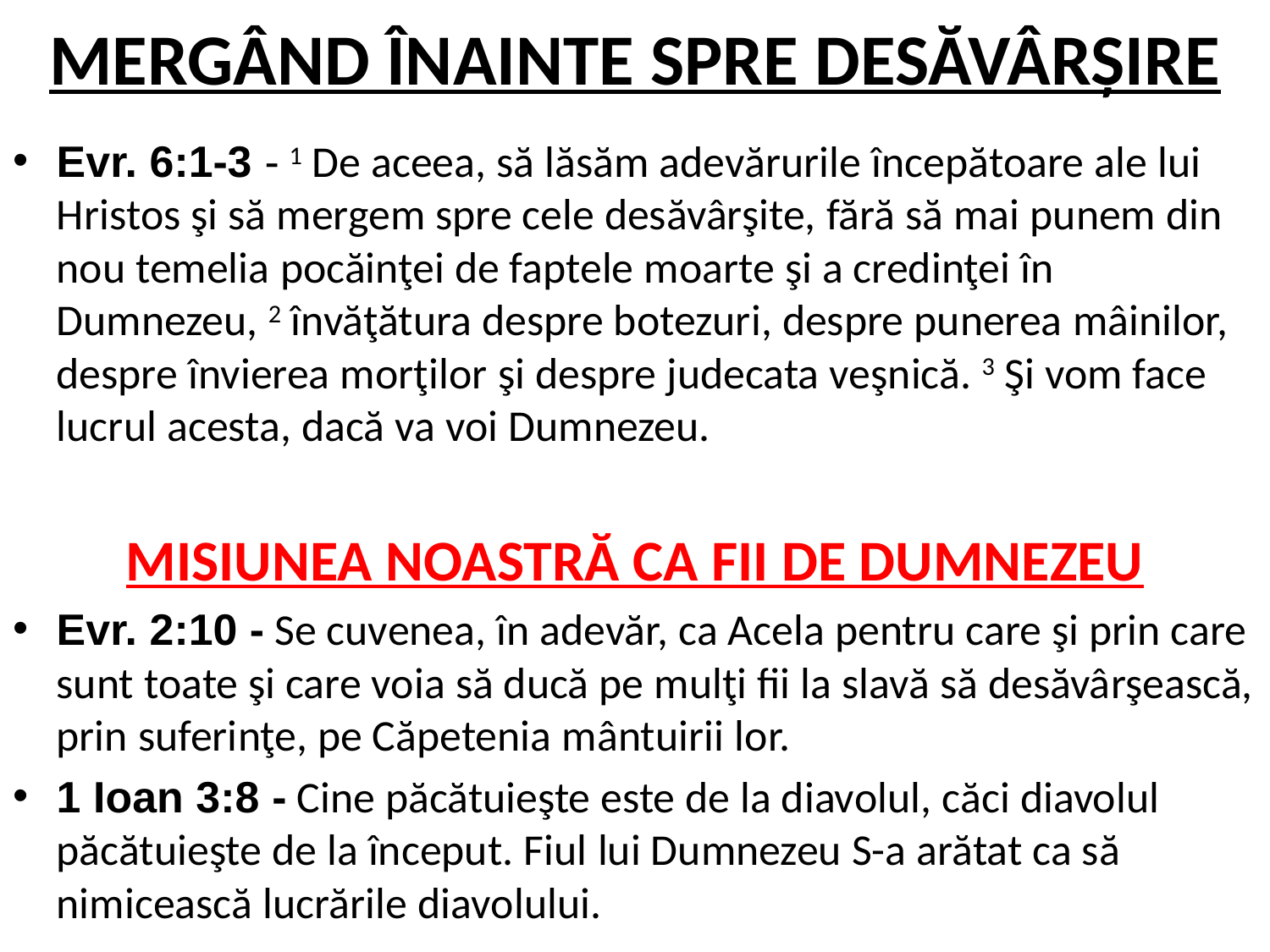

# MERGÂND ÎNAINTE SPRE DESĂVÂRȘIRE
Evr. 6:1-3 - 1 De aceea, să lăsăm adevărurile începătoare ale lui Hristos şi să mergem spre cele desăvârşite, fără să mai punem din nou temelia pocăinţei de faptele moarte şi a credinţei în Dumnezeu, 2 învăţătura despre botezuri, despre punerea mâinilor, despre învierea morţilor şi despre judecata veşnică. 3 Şi vom face lucrul acesta, dacă va voi Dumnezeu.

MISIUNEA NOASTRĂ CA FII DE DUMNEZEU
Evr. 2:10 - Se cuvenea, în adevăr, ca Acela pentru care şi prin care sunt toate şi care voia să ducă pe mulţi fii la slavă să desăvârşească, prin suferinţe, pe Căpetenia mântuirii lor.
1 Ioan 3:8 - Cine păcătuieşte este de la diavolul, căci diavolul păcătuieşte de la început. Fiul lui Dumnezeu S-a arătat ca să nimicească lucrările diavolului.